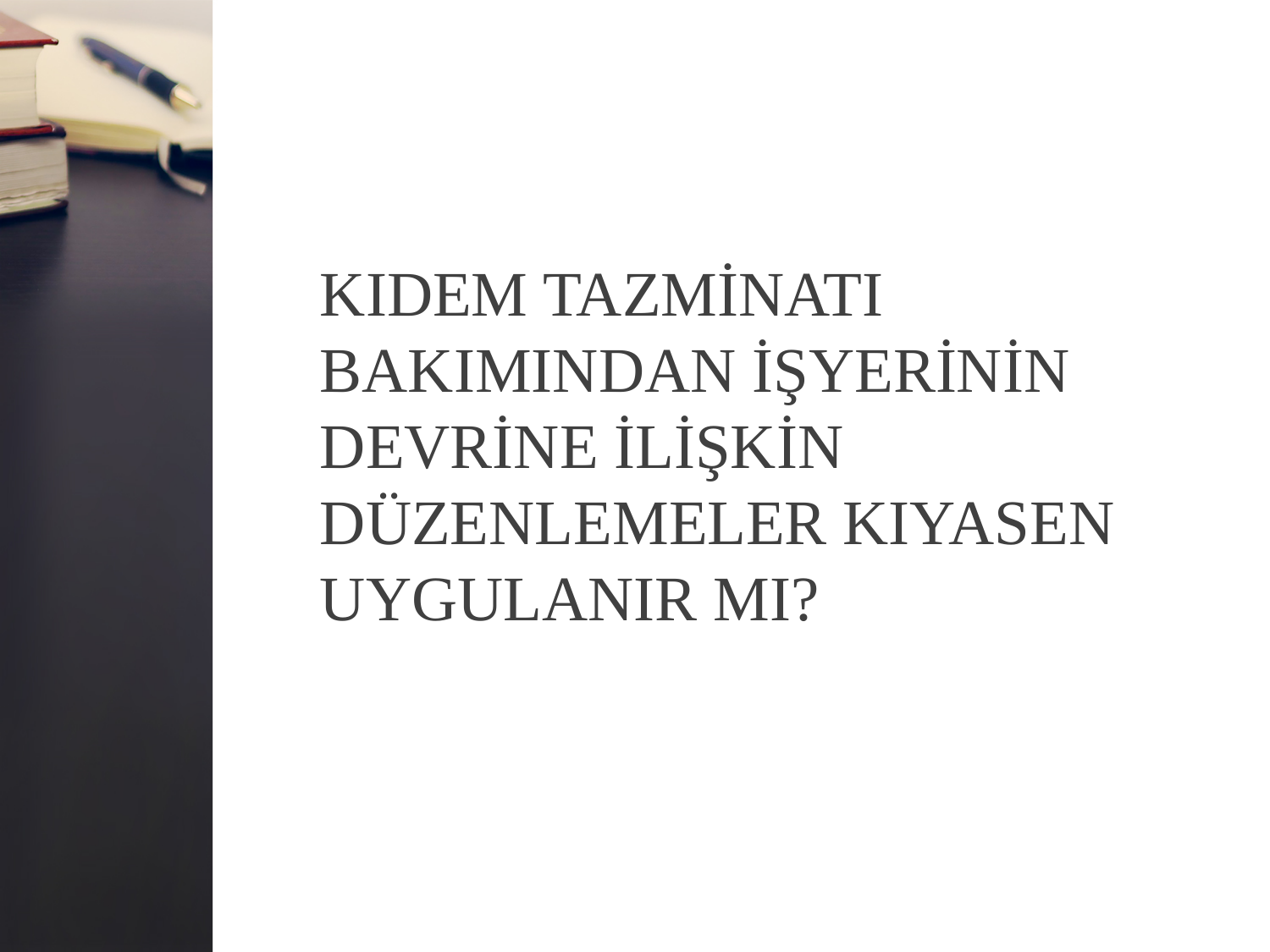

KIDEM TAZMİNATI
BAKIMINDAN İŞYERİNİN
DEVRİNE İLİŞKİN
DÜZENLEMELER KIYASEN
UYGULANIR MI?